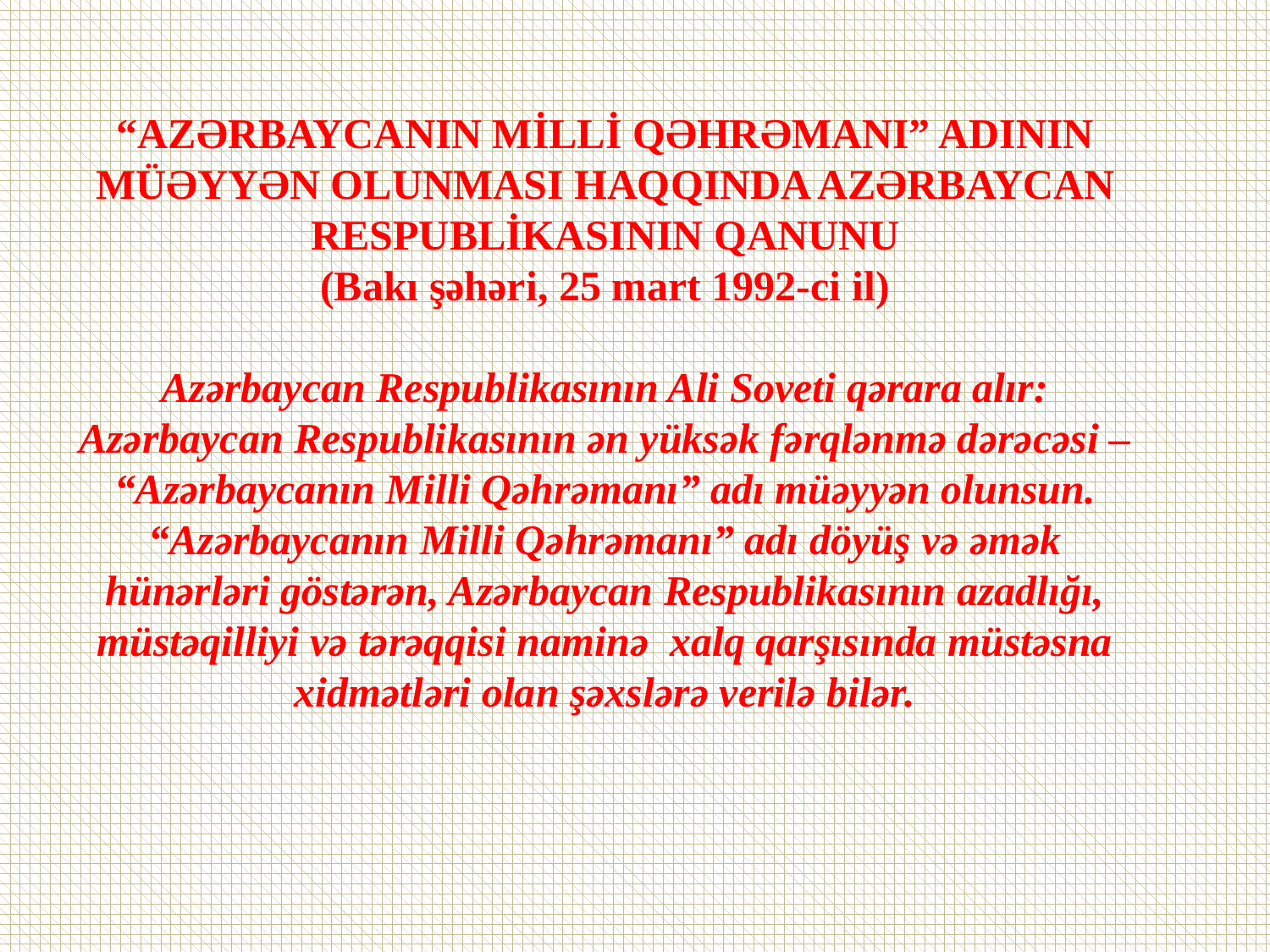

“AZƏRBAYCANIN MİLLİ QƏHRƏMANI” ADININ MÜƏYYƏN OLUNMASI HAQQINDA AZƏRBAYCAN RESPUBLİKASININ QANUNU
(Bakı şəhəri, 25 mart 1992-ci il)

Azərbaycan Respublikasının Ali Soveti qərara alır:
Azərbaycan Respublikasının ən yüksək fərqlənmə dərəcəsi – “Azərbaycanın Milli Qəhrəmanı” adı müəyyən olunsun.
“Azərbaycanın Milli Qəhrəmanı” adı döyüş və əmək hünərləri göstərən, Azərbaycan Respublikasının azadlığı, müstəqilliyi və tərəqqisi naminə  xalq qarşısında müstəsna xidmətləri olan şəxslərə verilə bilər.